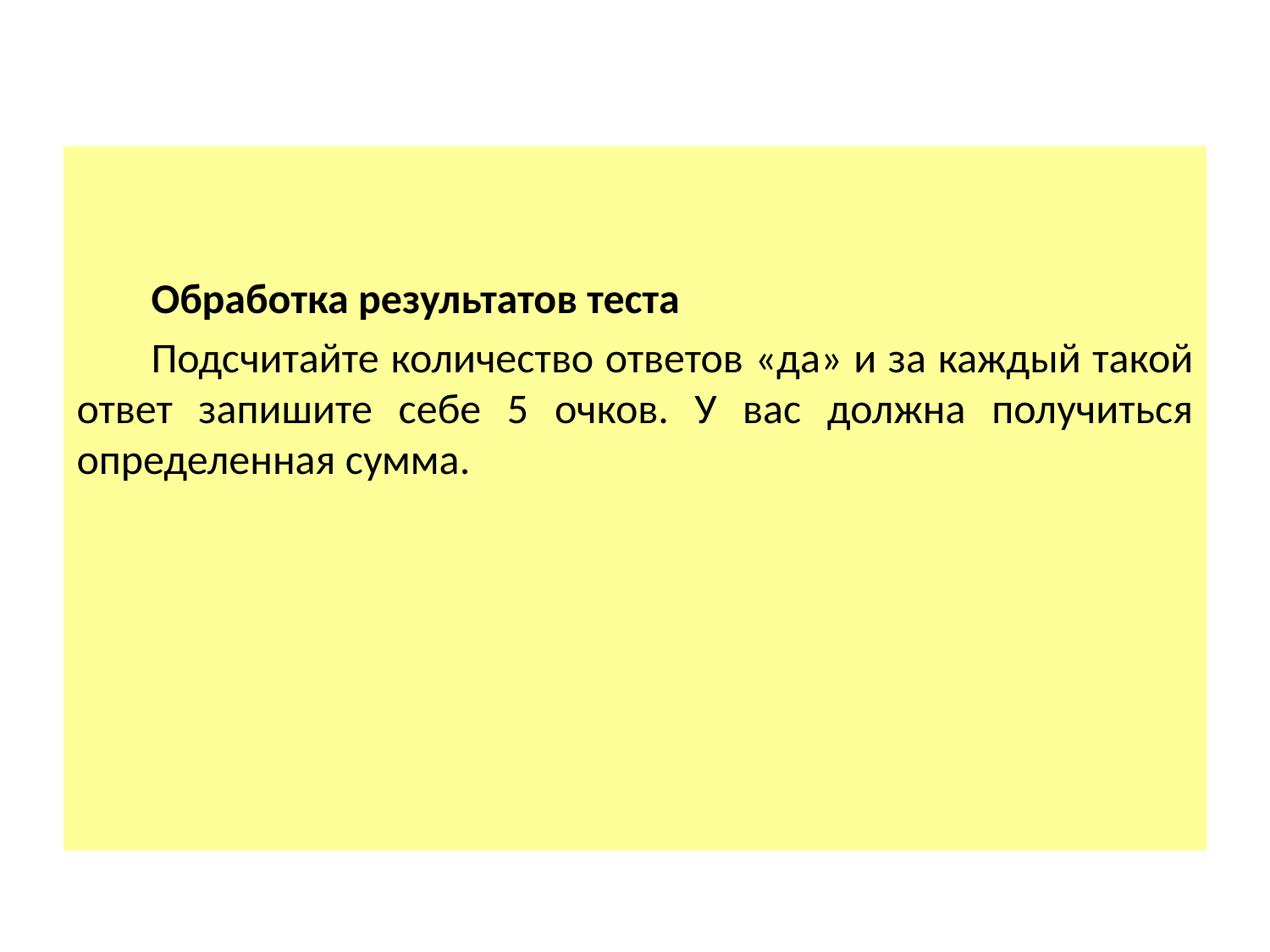

Обработка результатов теста
Подсчитайте количество ответов «да» и за каждый такой ответ запишите себе 5 очков. У вас должна получиться определенная сумма.